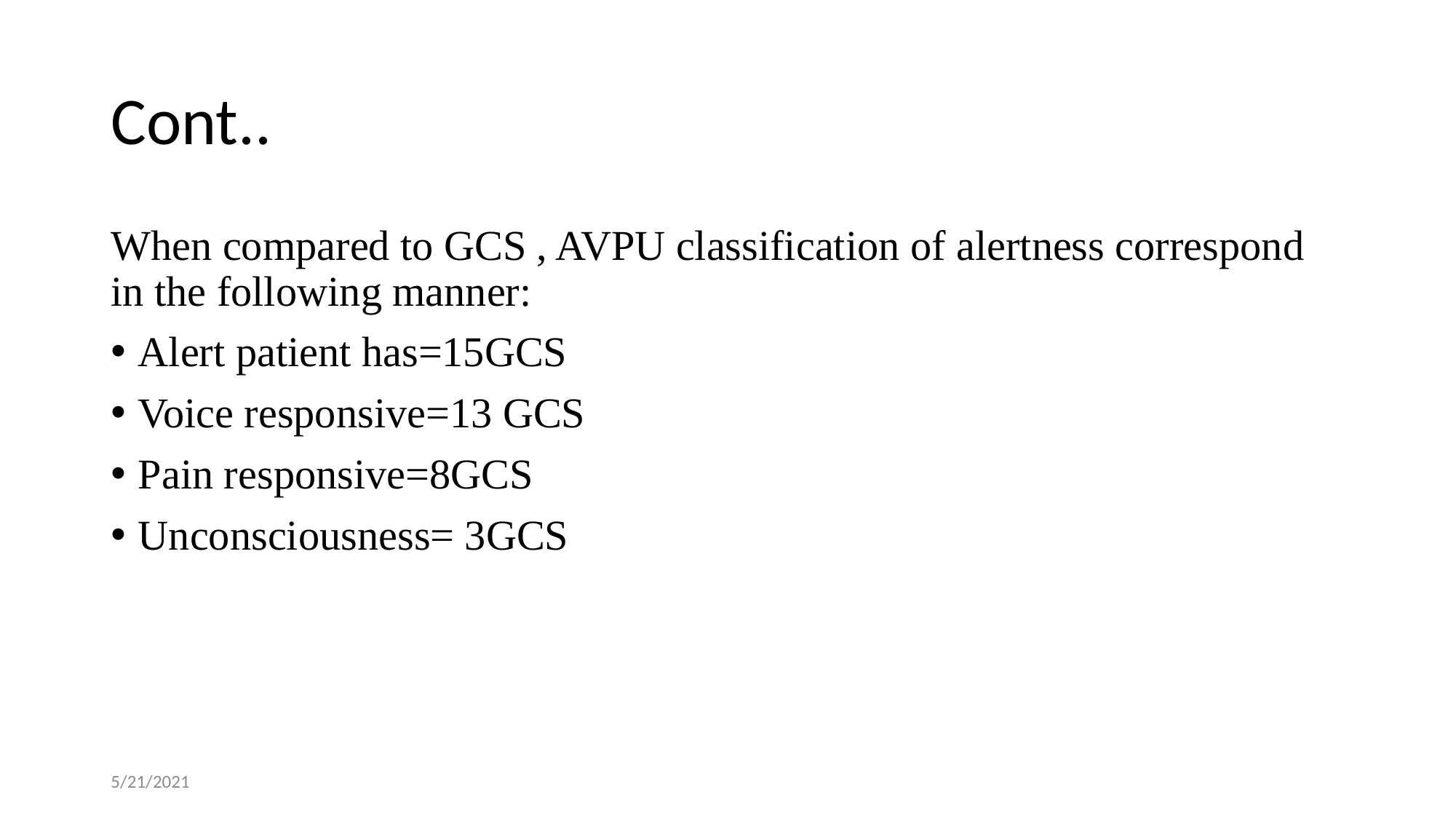

# Cont..
When compared to GCS , AVPU classification of alertness correspond in the following manner:
Alert patient has=15GCS
Voice responsive=13 GCS
Pain responsive=8GCS
Unconsciousness= 3GCS
5/21/2021